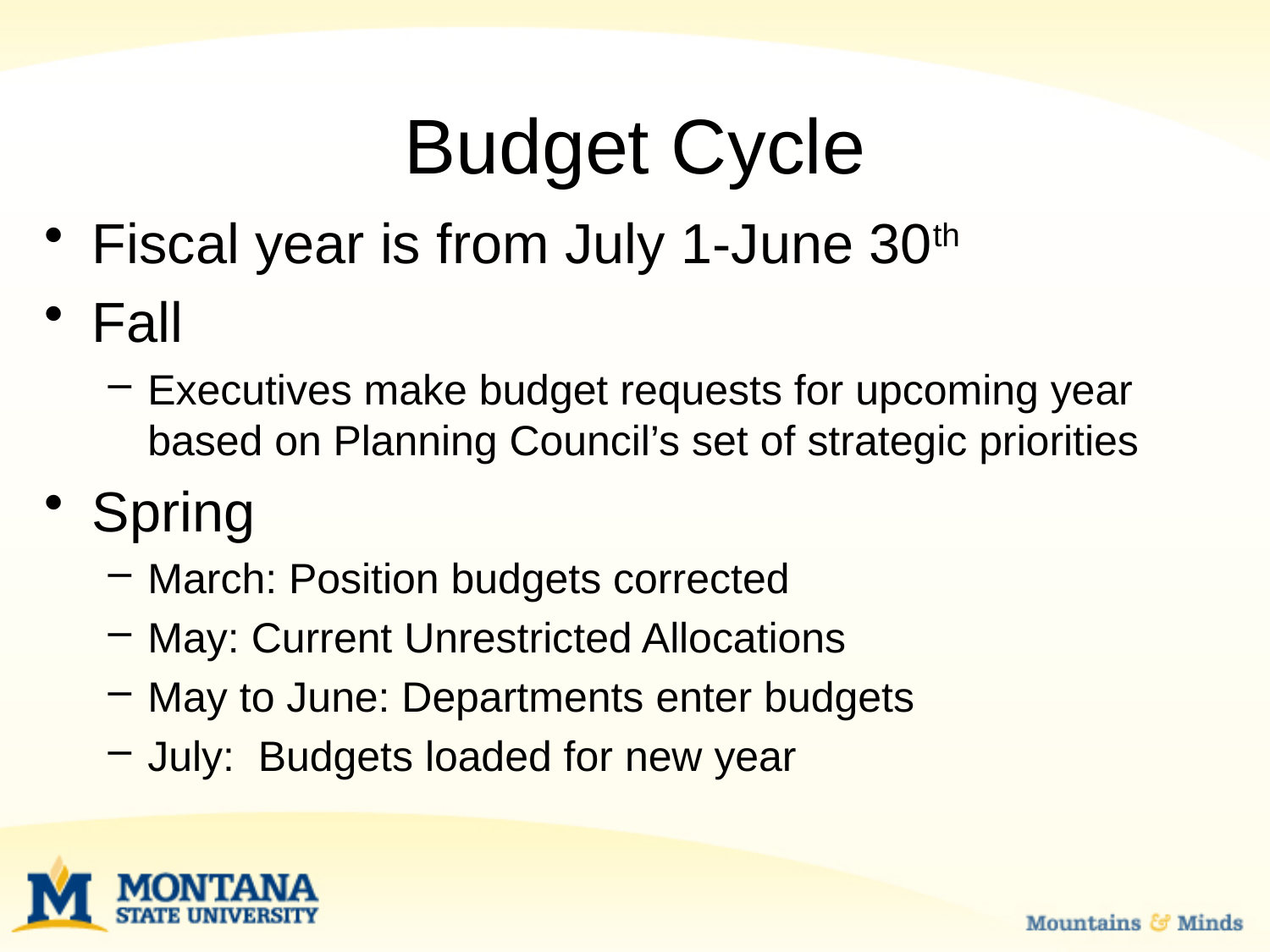

# Budget Cycle
Fiscal year is from July 1-June 30th
Fall
Executives make budget requests for upcoming year based on Planning Council’s set of strategic priorities
Spring
March: Position budgets corrected
May: Current Unrestricted Allocations
May to June: Departments enter budgets
July:  Budgets loaded for new year